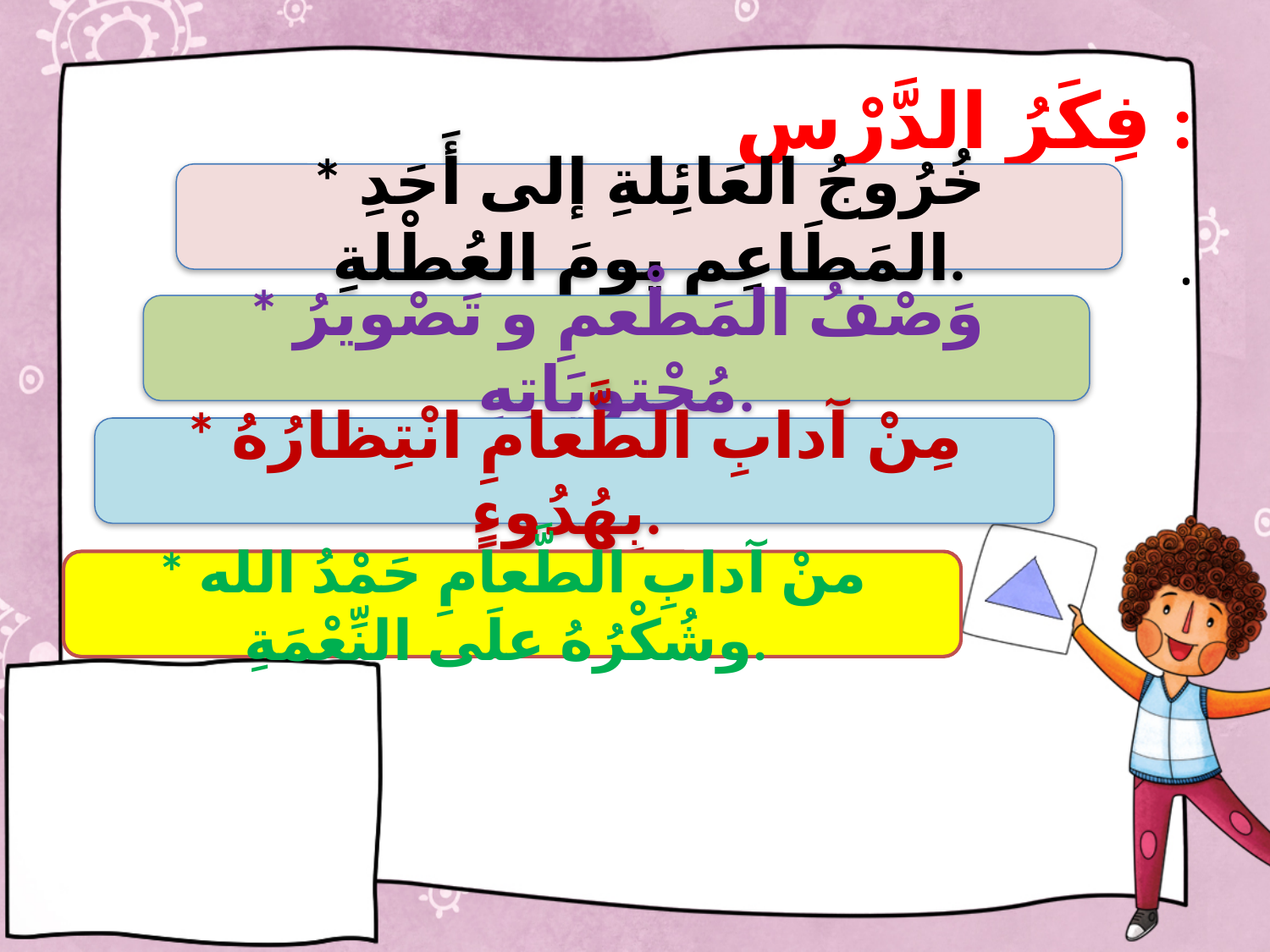

# فِكَرُ الدَّرْس :
* خُرُوجُ العَائِلةِ إلى أَحَدِ المَطَاعِمِ يومَ العُطْلةِ.
.
* وَصْفُ المَطْعمِ و تَصْويرُ مُحْتويَاتِهِ.
* مِنْ آدابِ الطَّعامِ انْتِظارُهُ بِهُدُوءٍ.
* منْ آدابِ الطَّعامِ حَمْدُ الله وشُكْرُهُ علَى النِّعْمَةِ.